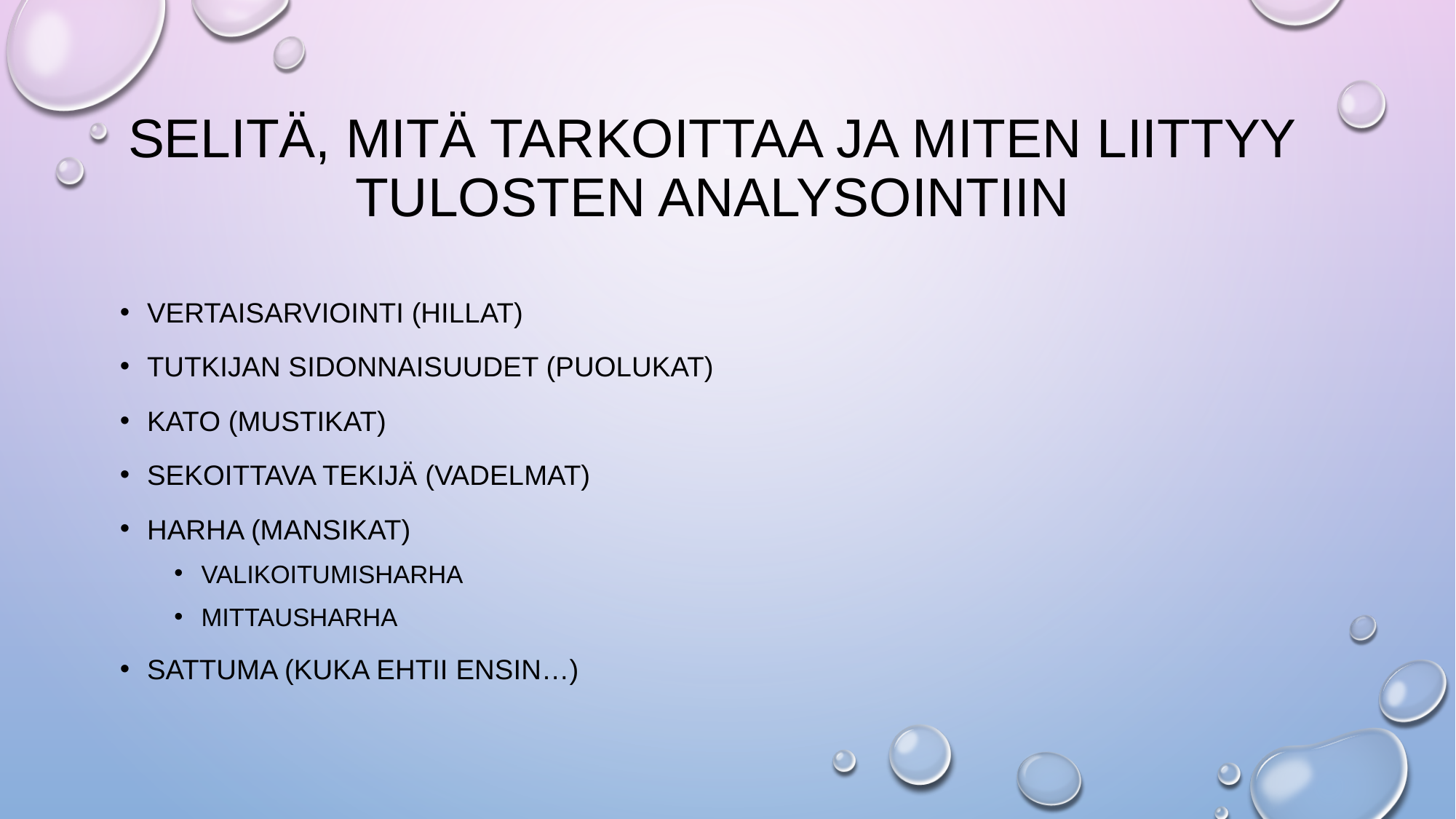

# Selitä, mitä tarkoittaa ja miten liittyy   tulosten analysointiin
Vertaisarviointi (Hillat)
tutkijan sidonnaisuudet (Puolukat)
Kato (mustikat)
sekoittava tekijä (vadelmat)
harha (mansikat)
Valikoitumisharha
mittausharha
sattuma (kuka ehtii ensin…)